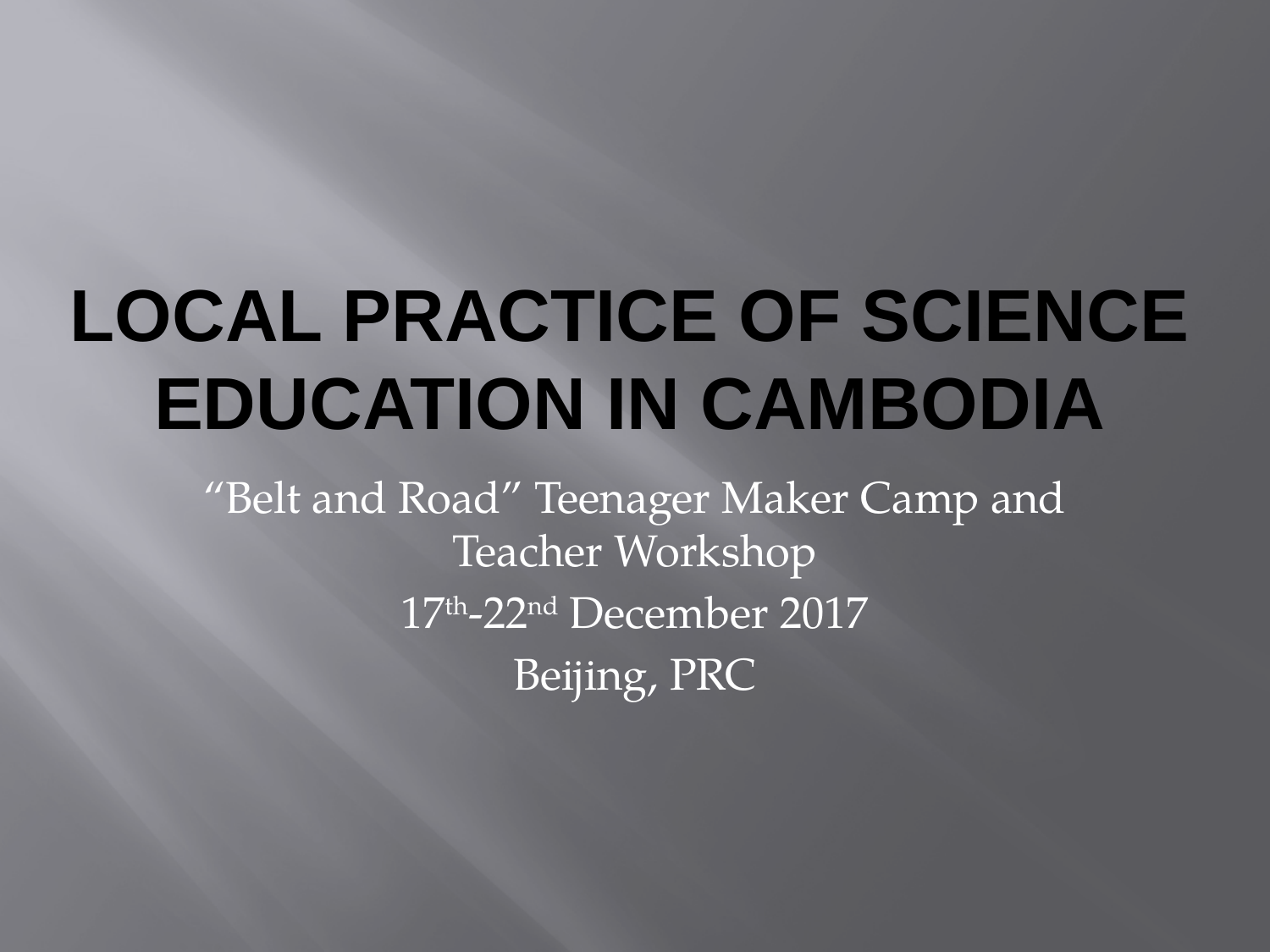

# Local practice of Science Education in Cambodia
“Belt and Road” Teenager Maker Camp and Teacher Workshop
17th-22nd December 2017
Beijing, PRC